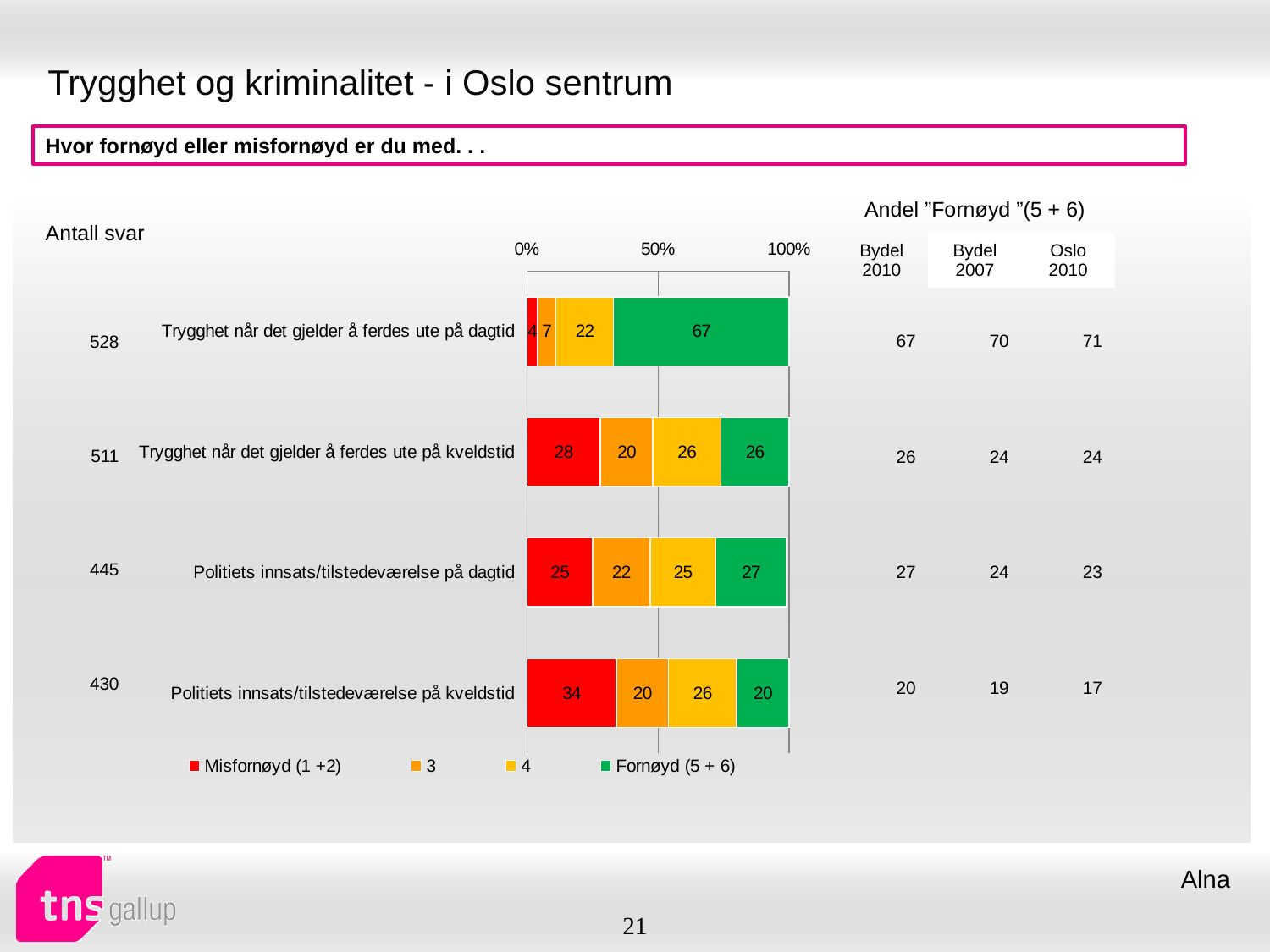

# Trygghet og kriminalitet - i Oslo sentrum
Hvor fornøyd eller misfornøyd er du med. . .
| Andel ”Fornøyd ”(5 + 6) |  |  |
| --- | --- | --- |
| Bydel 2010 | Bydel 2007 | Oslo 2010 |
| Antall svar |
| --- |

### Chart

| Category | Misfornøyd (1 +2) | 3 | 4 | Fornøyd (5 + 6) |
|---|---|---|---|---|
| Trygghet når det gjelder å ferdes ute på dagtid | 4.0 | 7.0 | 22.0 | 67.0 |
| Trygghet når det gjelder å ferdes ute på kveldstid | 28.0 | 20.0 | 26.0 | 26.0 |
| Politiets innsats/tilstedeværelse på dagtid | 25.0 | 22.0 | 25.0 | 27.0 |
| Politiets innsats/tilstedeværelse på kveldstid | 34.0 | 20.0 | 26.0 | 20.0 |
| 67 | 70 | 71 |
| --- | --- | --- |
| 26 | 24 | 24 |
| 27 | 24 | 23 |
| 20 | 19 | 17 |
| 528 |
| --- |
| 511 |
| 445 |
| 430 |
Alna
21